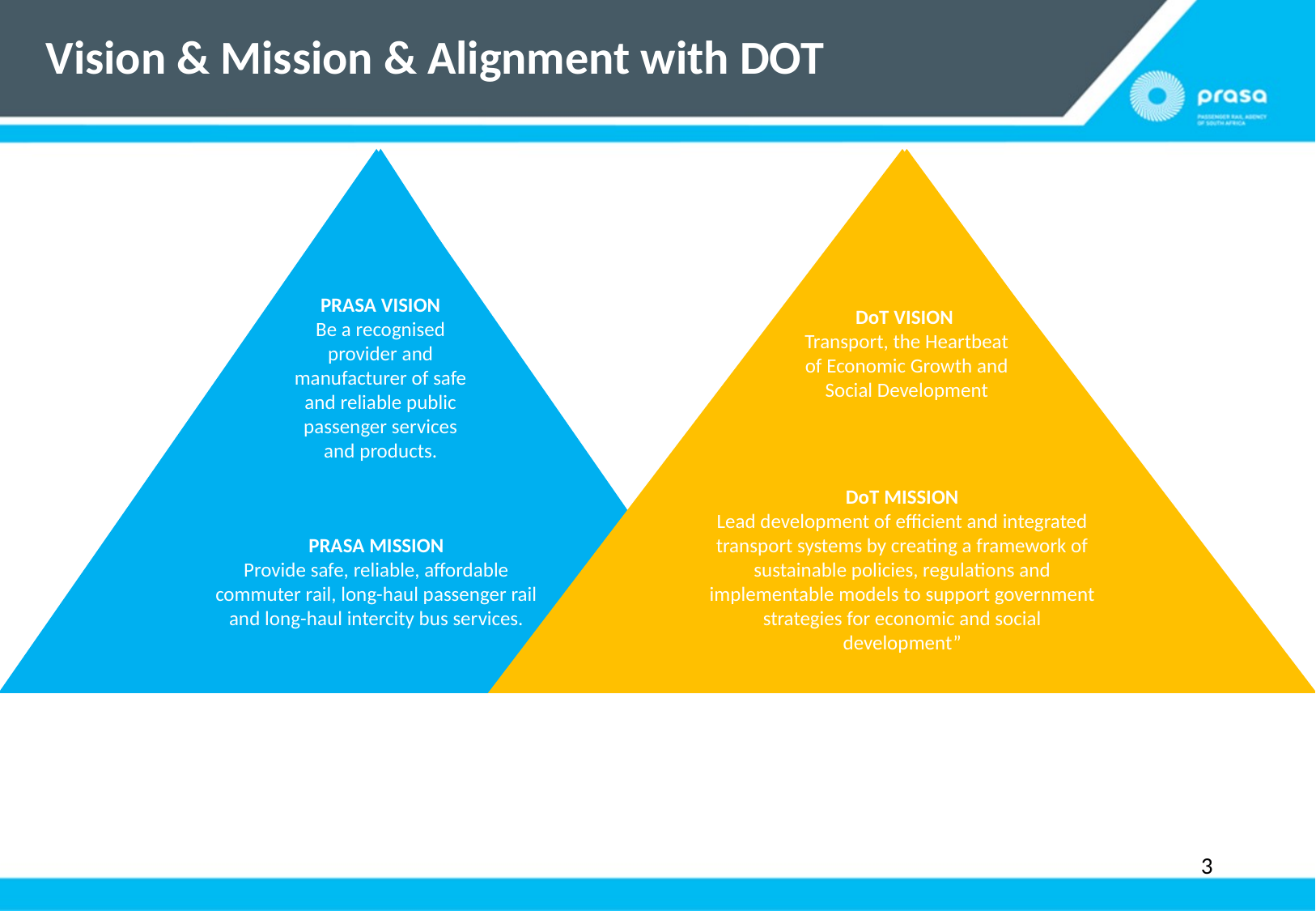

# Vision & Mission & Alignment with DOT
DoT VISION
Transport, the Heartbeat of Economic Growth and Social Development

PRASA MISSION
Provide safe, reliable, affordable commuter rail, long-haul passenger rail and long-haul intercity bus services.
PRASA VISION
Be a recognised provider and manufacturer of safe and reliable public passenger services and products.

DoT MISSION
Lead development of efficient and integrated transport systems by creating a framework of sustainable policies, regulations and implementable models to support government strategies for economic and social development”

3